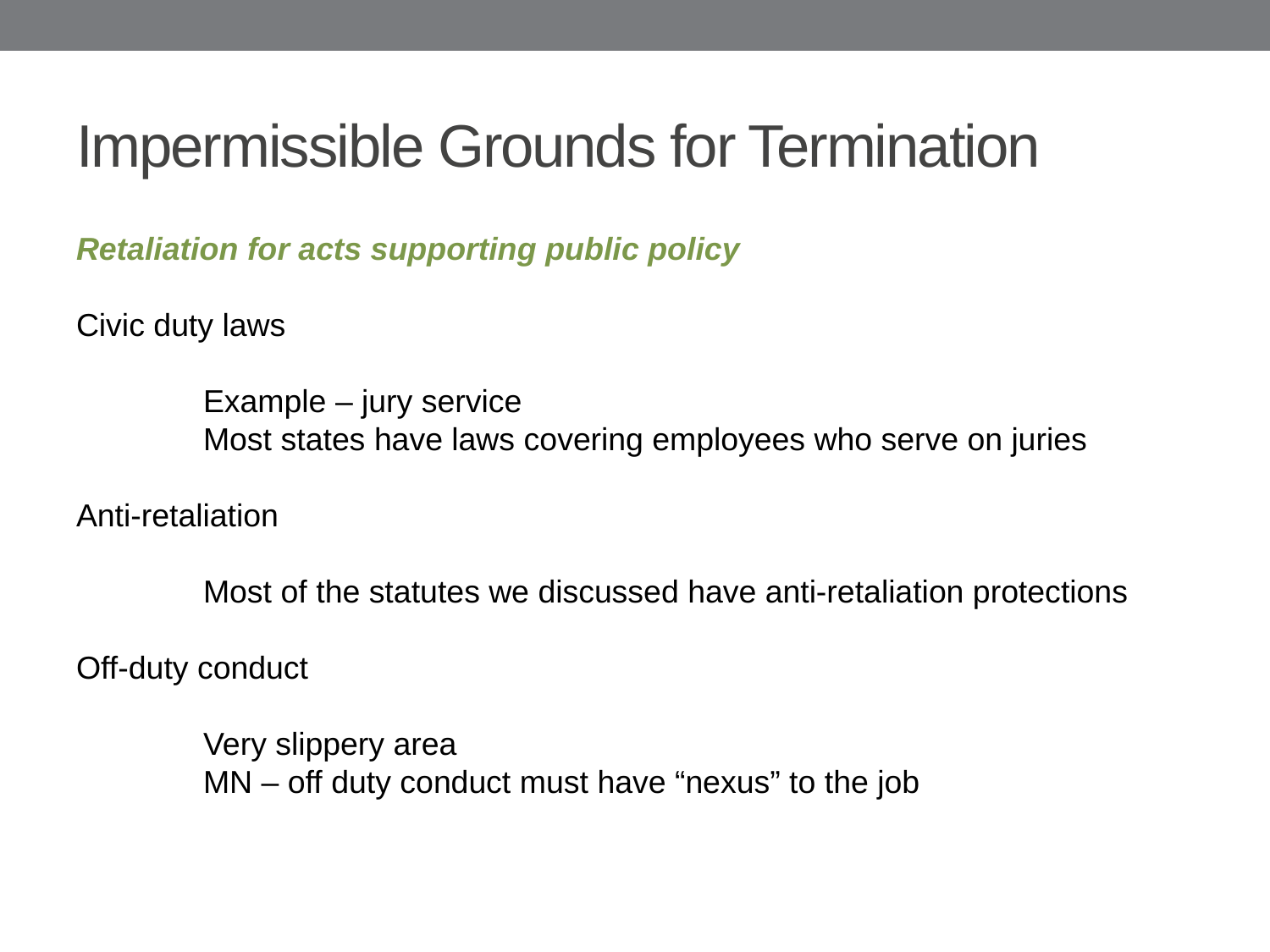

# Impermissible Grounds for Termination
Retaliation for acts supporting public policy

Civic duty laws

	Example – jury service
	Most states have laws covering employees who serve on juries

Anti-retaliation

	Most of the statutes we discussed have anti-retaliation protections

Off-duty conduct

	Very slippery area
	MN – off duty conduct must have “nexus” to the job